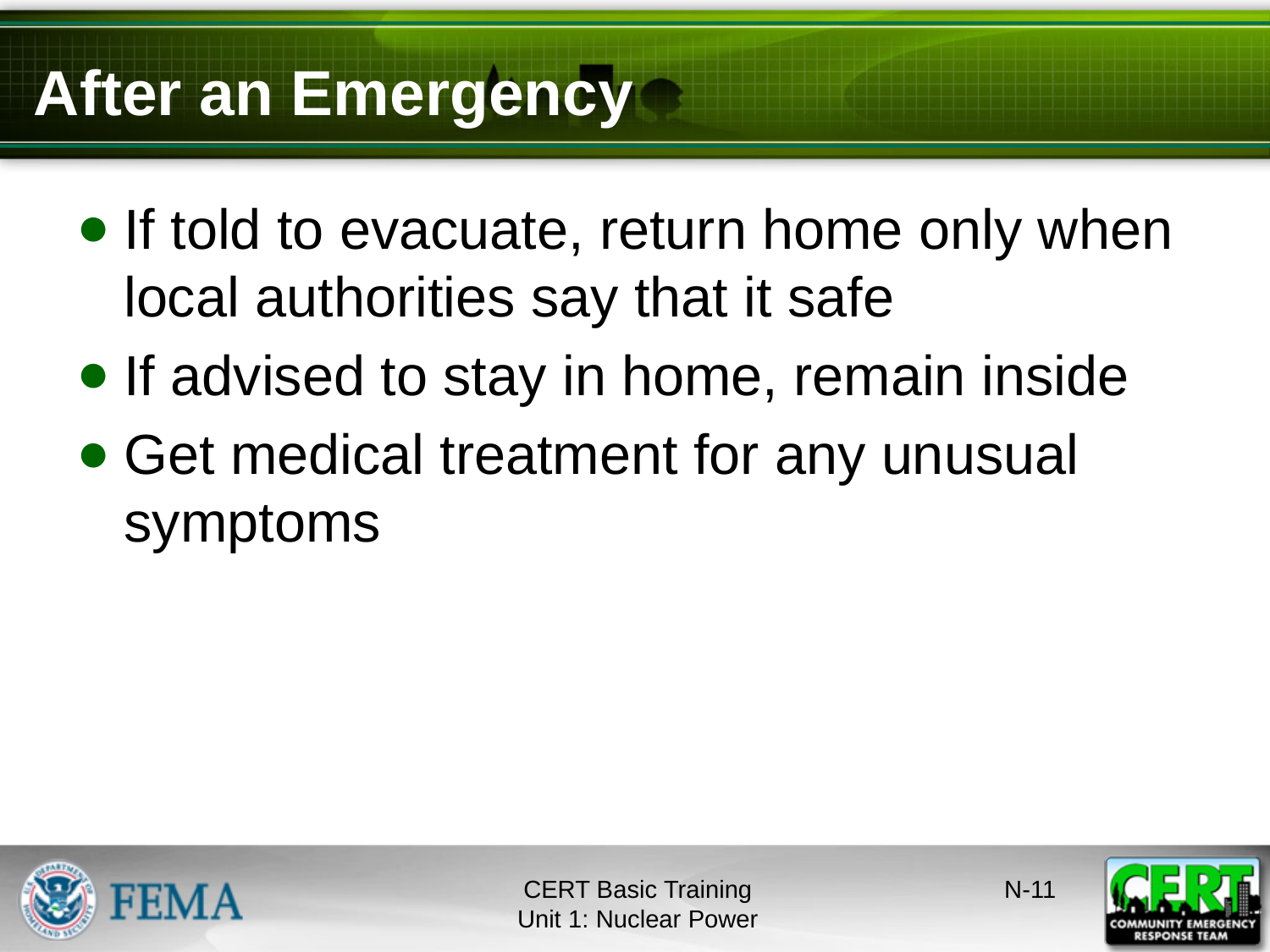

# After an Emergency
If told to evacuate, return home only when local authorities say that it safe
If advised to stay in home, remain inside
Get medical treatment for any unusual symptoms
CERT Basic Training
Unit 1: Nuclear Power
N-11